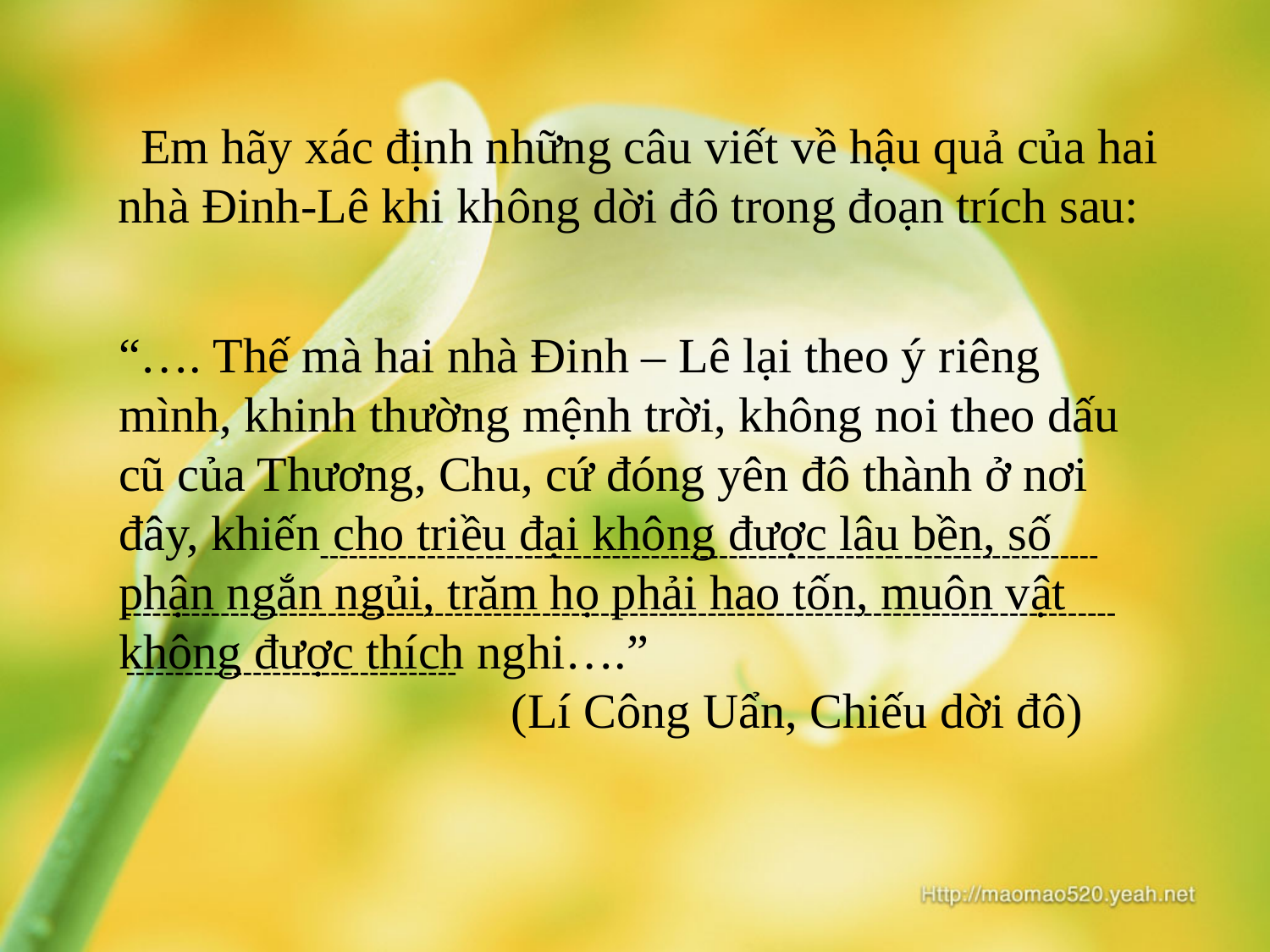

Em hãy xác định những câu viết về hậu quả của hai nhà Đinh-Lê khi không dời đô trong đoạn trích sau:
“…. Thế mà hai nhà Đinh – Lê lại theo ý riêng mình, khinh thường mệnh trời, không noi theo dấu cũ của Thương, Chu, cứ đóng yên đô thành ở nơi đây, khiến cho triều đại không được lâu bền, số phận ngắn ngủi, trăm họ phải hao tốn, muôn vật không được thích nghi….”
                                (Lí Công Uẩn, Chiếu dời đô)
--------------------------------------------------------------------------------
------------------------------------------------------------------------------------------------------
----------------------------------